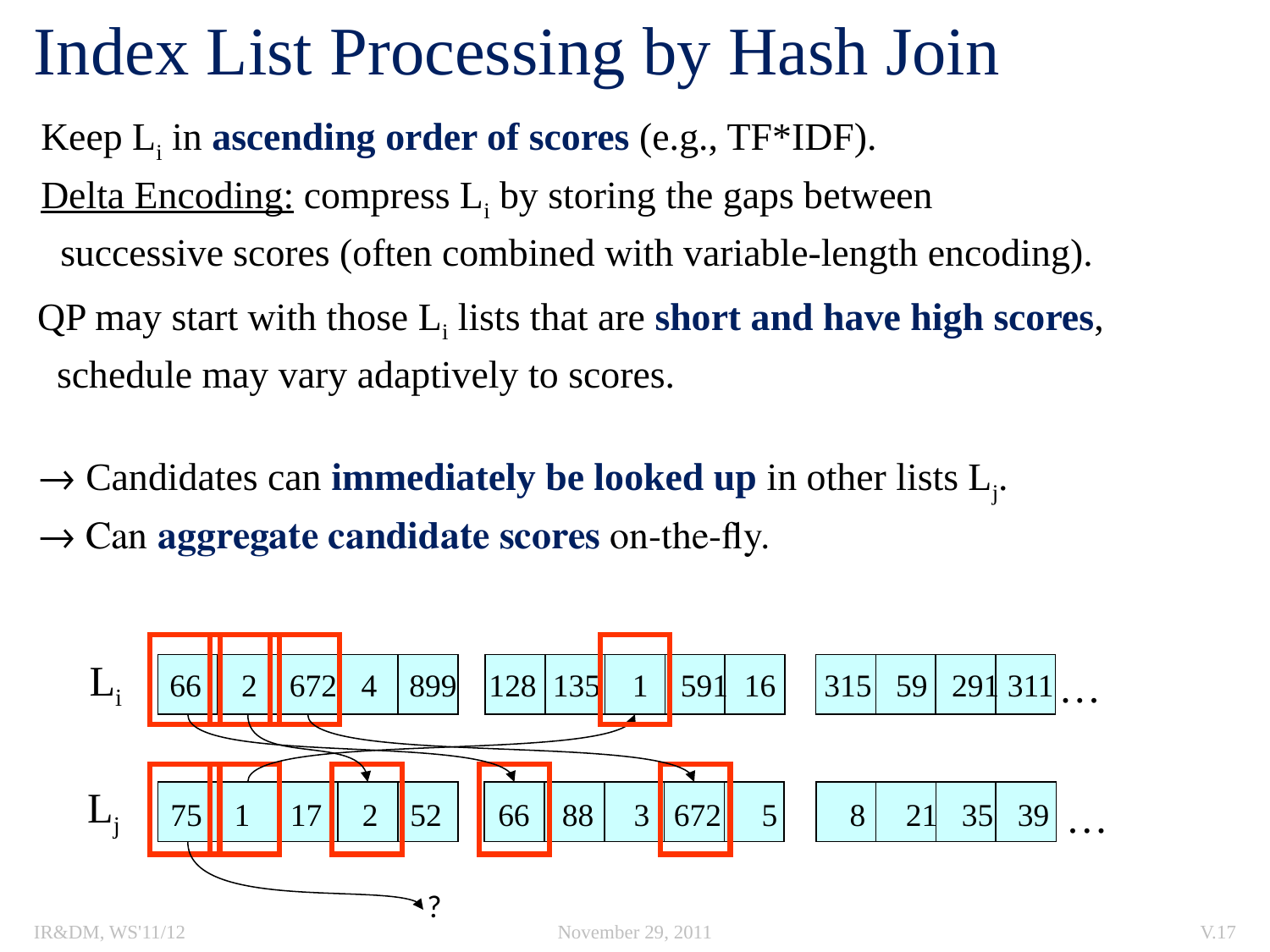

# Index List Processing by Hash Join
Keep Li in ascending order of scores (e.g., TF*IDF).
Delta Encoding: compress Li by storing the gaps between
  successive scores (often combined with variable-length encoding).
QP may start with those Li lists that are short and have high scores,
  schedule may vary adaptively to scores.

→ Candidates can immediately be looked up in other lists Lj.
→ Can aggregate candidate scores on-the-fly.

Li

…

66     2    672   4    899    128  135    1    591  16      315   59   291 311

Lj

…

75    1     17     2    52       66    88     3   672     5         8     21   35   39
?
IR&DM, WS'11/12
November 29, 2011
V.17